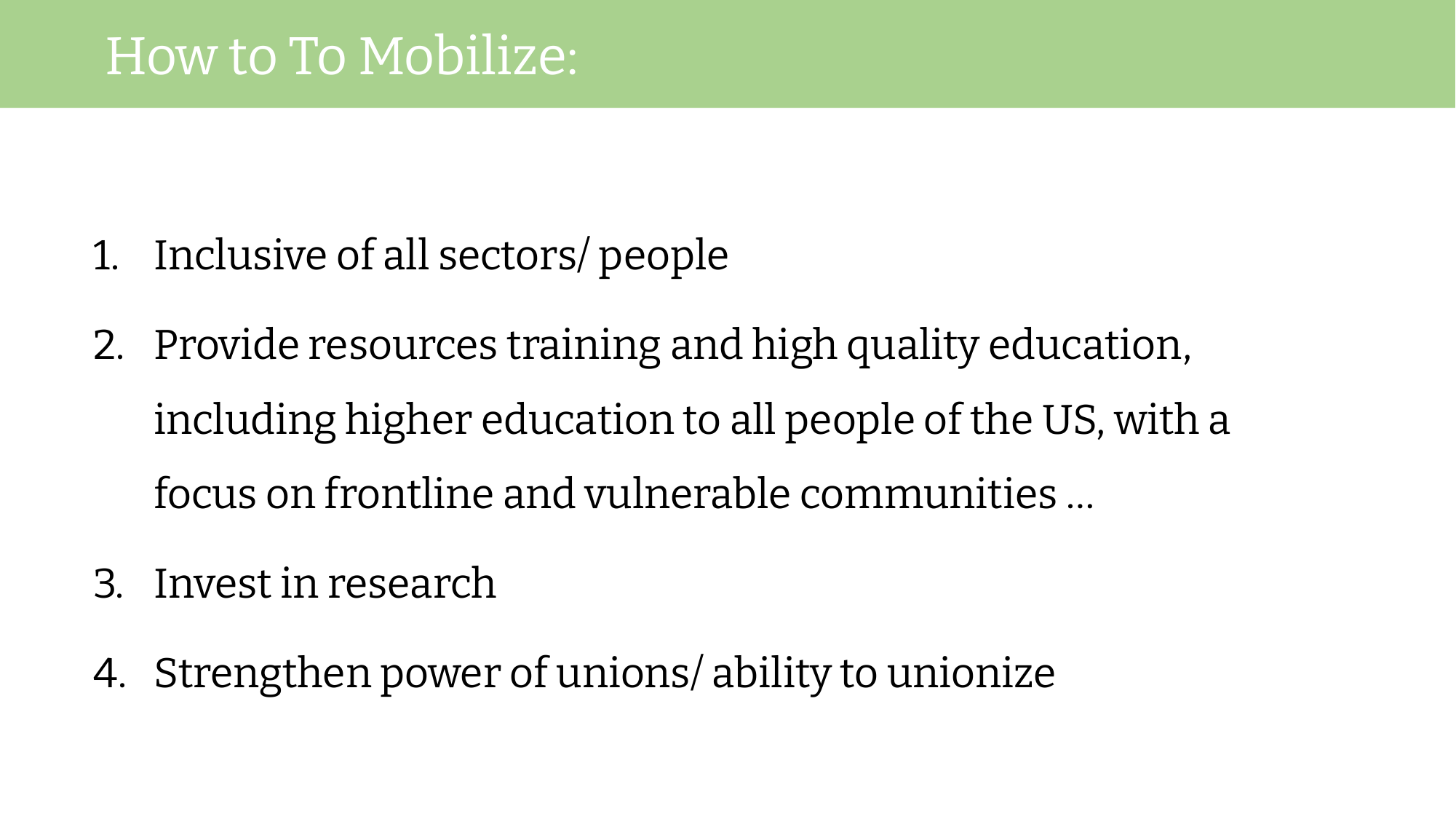

How to To Mobilize:
Inclusive of all sectors/ people
Provide resources training and high quality education, including higher education to all people of the US, with a focus on frontline and vulnerable communities …
Invest in research
Strengthen power of unions/ ability to unionize